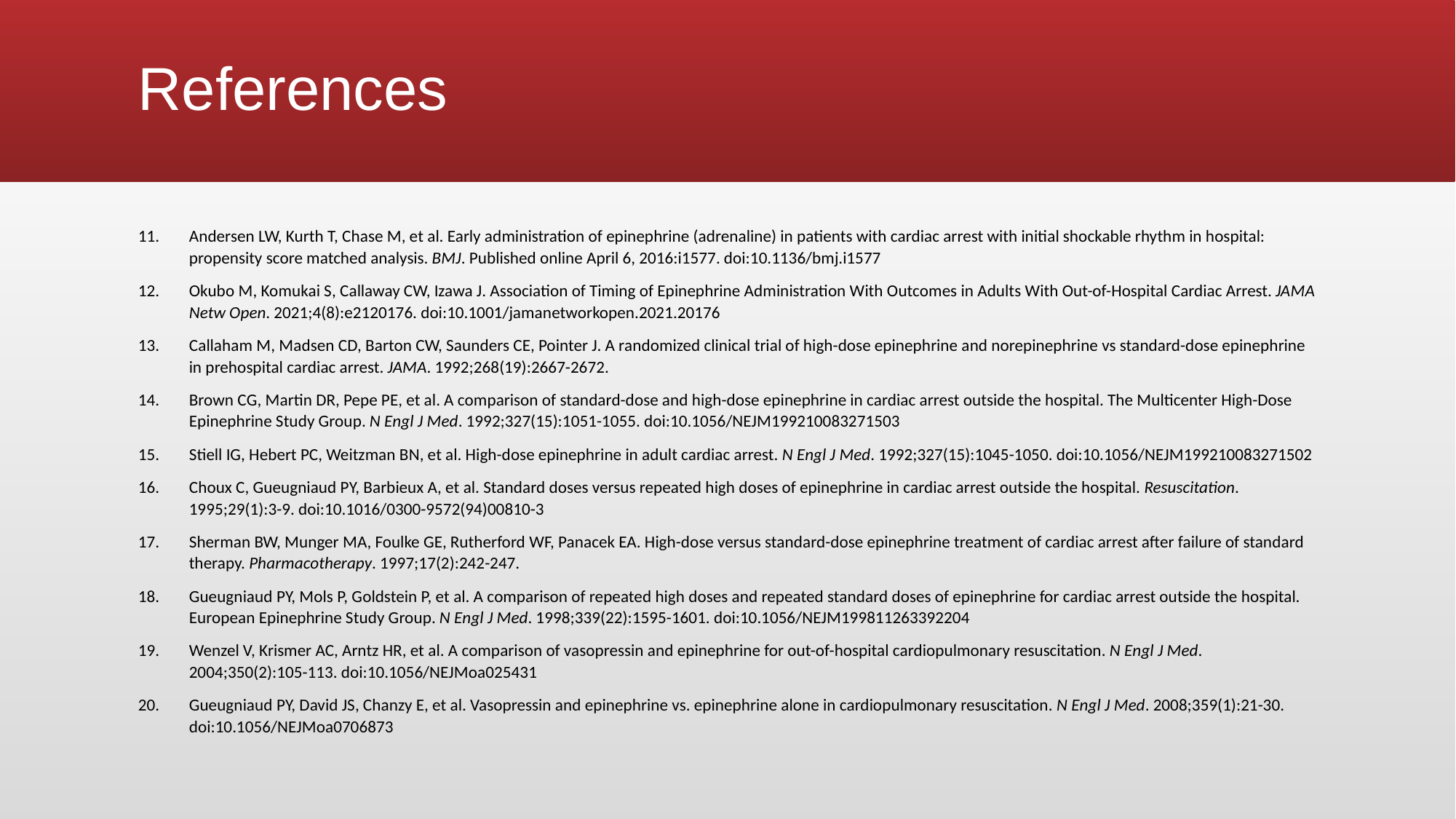

# References
Andersen LW, Kurth T, Chase M, et al. Early administration of epinephrine (adrenaline) in patients with cardiac arrest with initial shockable rhythm in hospital: propensity score matched analysis. BMJ. Published online April 6, 2016:i1577. doi:10.1136/bmj.i1577
Okubo M, Komukai S, Callaway CW, Izawa J. Association of Timing of Epinephrine Administration With Outcomes in Adults With Out-of-Hospital Cardiac Arrest. JAMA Netw Open. 2021;4(8):e2120176. doi:10.1001/jamanetworkopen.2021.20176
Callaham M, Madsen CD, Barton CW, Saunders CE, Pointer J. A randomized clinical trial of high-dose epinephrine and norepinephrine vs standard-dose epinephrine in prehospital cardiac arrest. JAMA. 1992;268(19):2667-2672.
Brown CG, Martin DR, Pepe PE, et al. A comparison of standard-dose and high-dose epinephrine in cardiac arrest outside the hospital. The Multicenter High-Dose Epinephrine Study Group. N Engl J Med. 1992;327(15):1051-1055. doi:10.1056/NEJM199210083271503
Stiell IG, Hebert PC, Weitzman BN, et al. High-dose epinephrine in adult cardiac arrest. N Engl J Med. 1992;327(15):1045-1050. doi:10.1056/NEJM199210083271502
Choux C, Gueugniaud PY, Barbieux A, et al. Standard doses versus repeated high doses of epinephrine in cardiac arrest outside the hospital. Resuscitation. 1995;29(1):3-9. doi:10.1016/0300-9572(94)00810-3
Sherman BW, Munger MA, Foulke GE, Rutherford WF, Panacek EA. High-dose versus standard-dose epinephrine treatment of cardiac arrest after failure of standard therapy. Pharmacotherapy. 1997;17(2):242-247.
Gueugniaud PY, Mols P, Goldstein P, et al. A comparison of repeated high doses and repeated standard doses of epinephrine for cardiac arrest outside the hospital. European Epinephrine Study Group. N Engl J Med. 1998;339(22):1595-1601. doi:10.1056/NEJM199811263392204
Wenzel V, Krismer AC, Arntz HR, et al. A comparison of vasopressin and epinephrine for out-of-hospital cardiopulmonary resuscitation. N Engl J Med. 2004;350(2):105-113. doi:10.1056/NEJMoa025431
Gueugniaud PY, David JS, Chanzy E, et al. Vasopressin and epinephrine vs. epinephrine alone in cardiopulmonary resuscitation. N Engl J Med. 2008;359(1):21-30. doi:10.1056/NEJMoa0706873